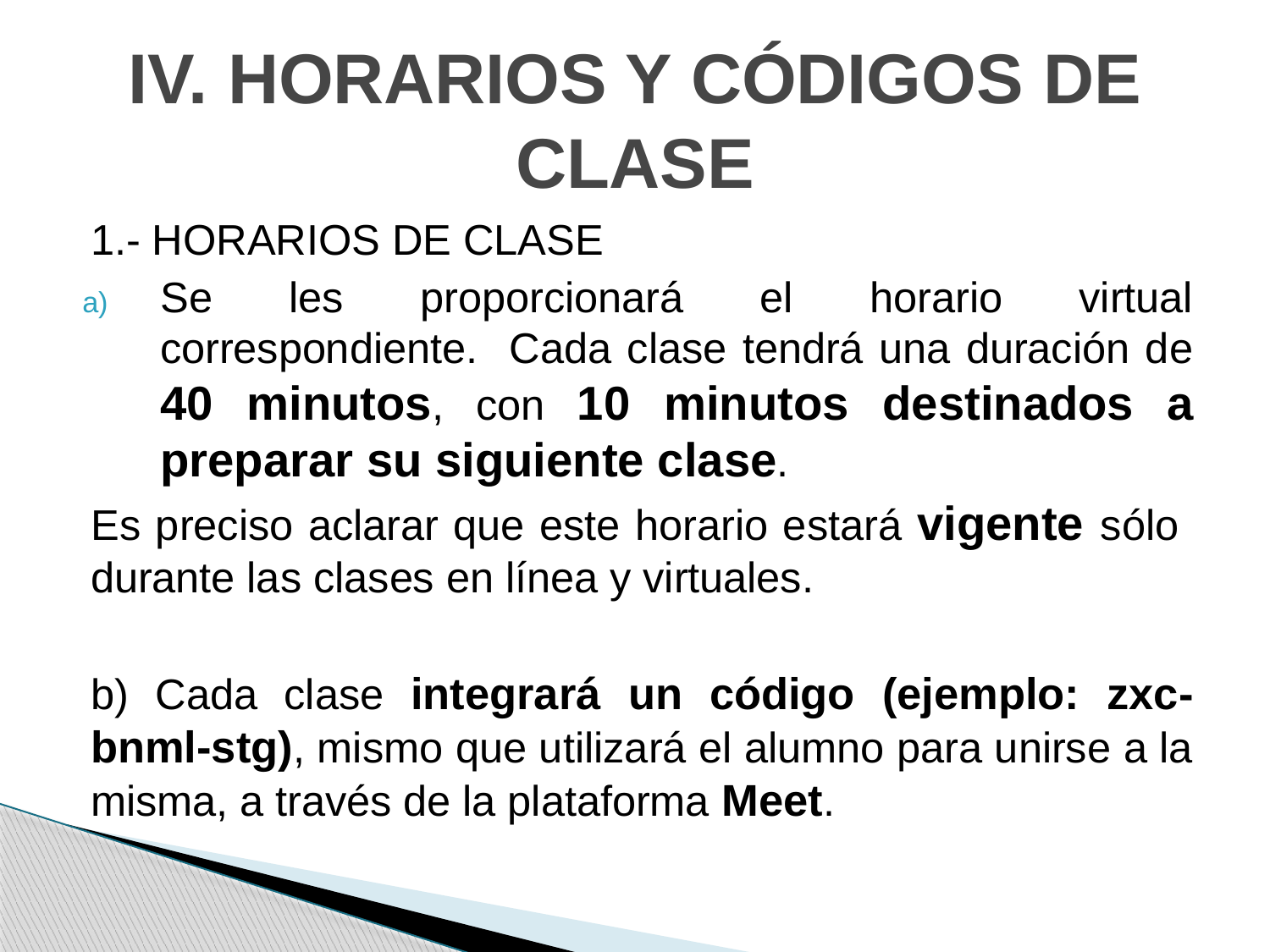

# IV. HORARIOS Y CÓDIGOS DE CLASE
1.- HORARIOS DE CLASE
Se les proporcionará el horario virtual correspondiente.  Cada clase tendrá una duración de 40 minutos, con 10 minutos destinados a preparar su siguiente clase.
Es preciso aclarar que este horario estará vigente sólo  durante las clases en línea y virtuales.

b) Cada clase integrará un código (ejemplo: zxc-bnml-stg), mismo que utilizará el alumno para unirse a la misma, a través de la plataforma Meet.